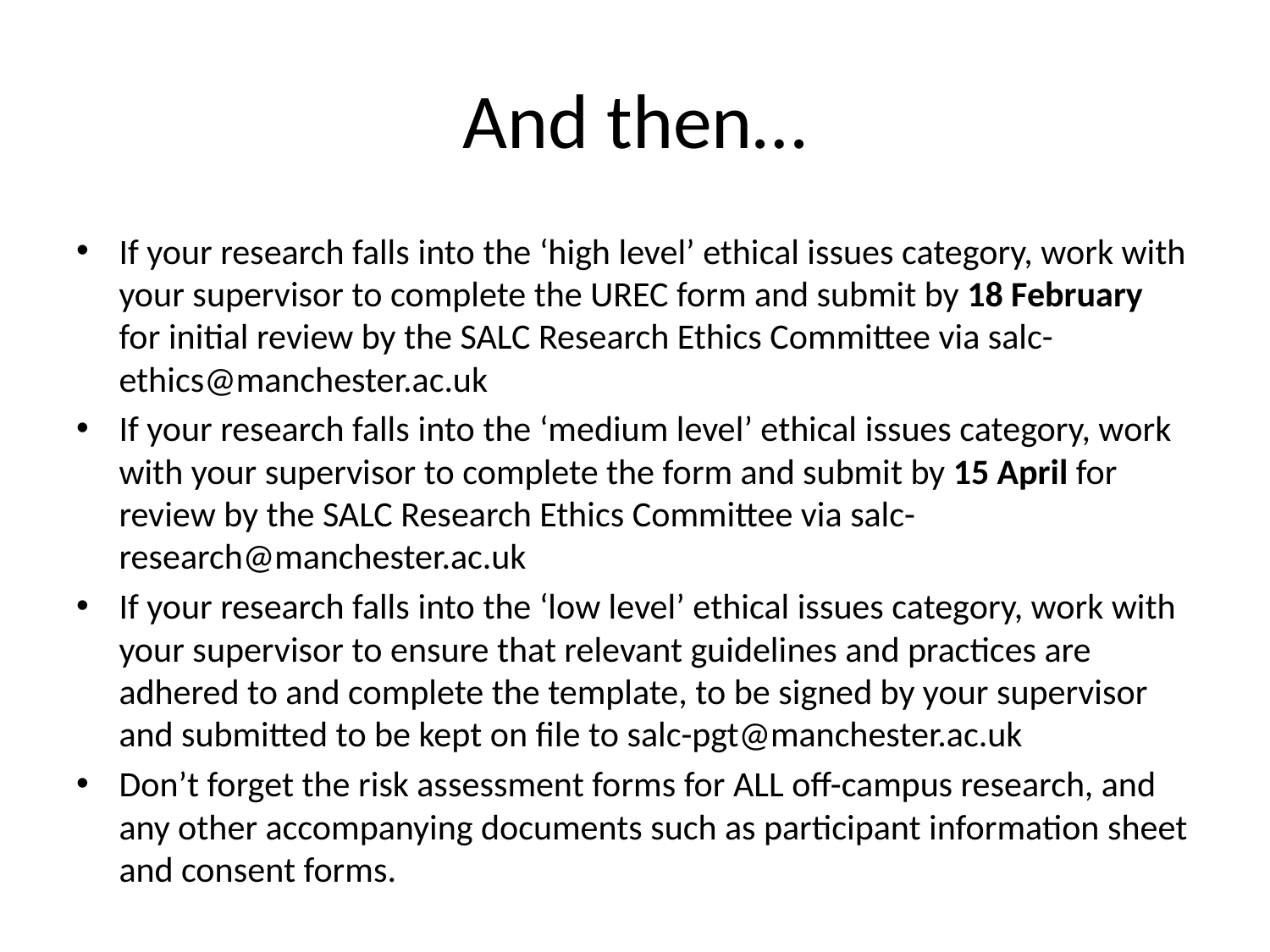

# And then…
If your research falls into the ‘high level’ ethical issues category, work with your supervisor to complete the UREC form and submit by 18 February for initial review by the SALC Research Ethics Committee via salc-ethics@manchester.ac.uk
If your research falls into the ‘medium level’ ethical issues category, work with your supervisor to complete the form and submit by 15 April for review by the SALC Research Ethics Committee via salc-research@manchester.ac.uk
If your research falls into the ‘low level’ ethical issues category, work with your supervisor to ensure that relevant guidelines and practices are adhered to and complete the template, to be signed by your supervisor and submitted to be kept on file to salc-pgt@manchester.ac.uk
Don’t forget the risk assessment forms for ALL off-campus research, and any other accompanying documents such as participant information sheet and consent forms.